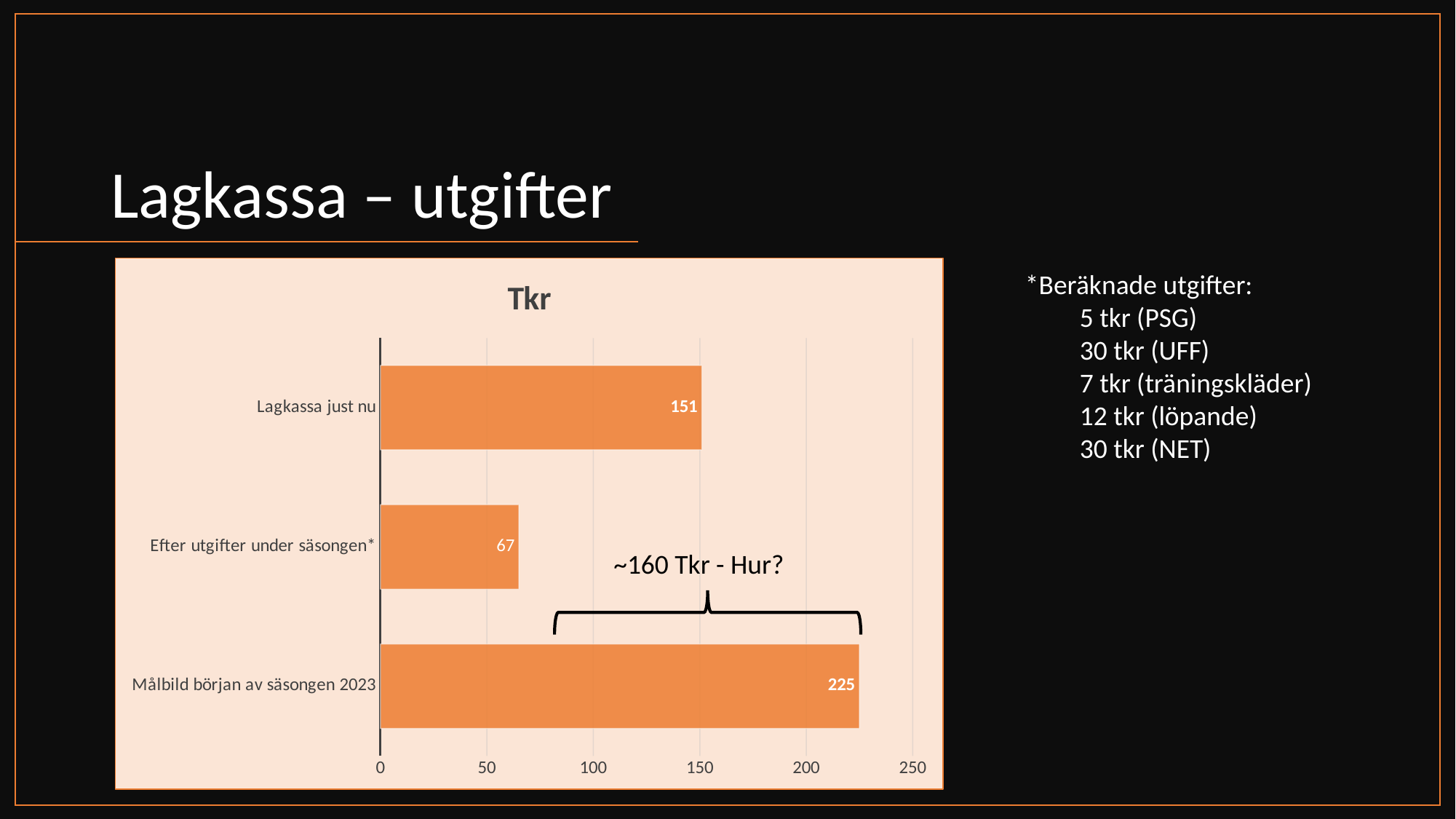

# Lagkassa – utgifter

### Chart:

| Category |  |
|---|---|
| Målbild början av säsongen 2023 | 225.0 |
| Efter utgifter under säsongen* | 65.0 |
| Lagkassa just nu | 151.0 |
*Beräknade utgifter:
5 tkr (PSG)
30 tkr (UFF)
7 tkr (träningskläder)
12 tkr (löpande)
30 tkr (NET)

~160 Tkr - Hur?